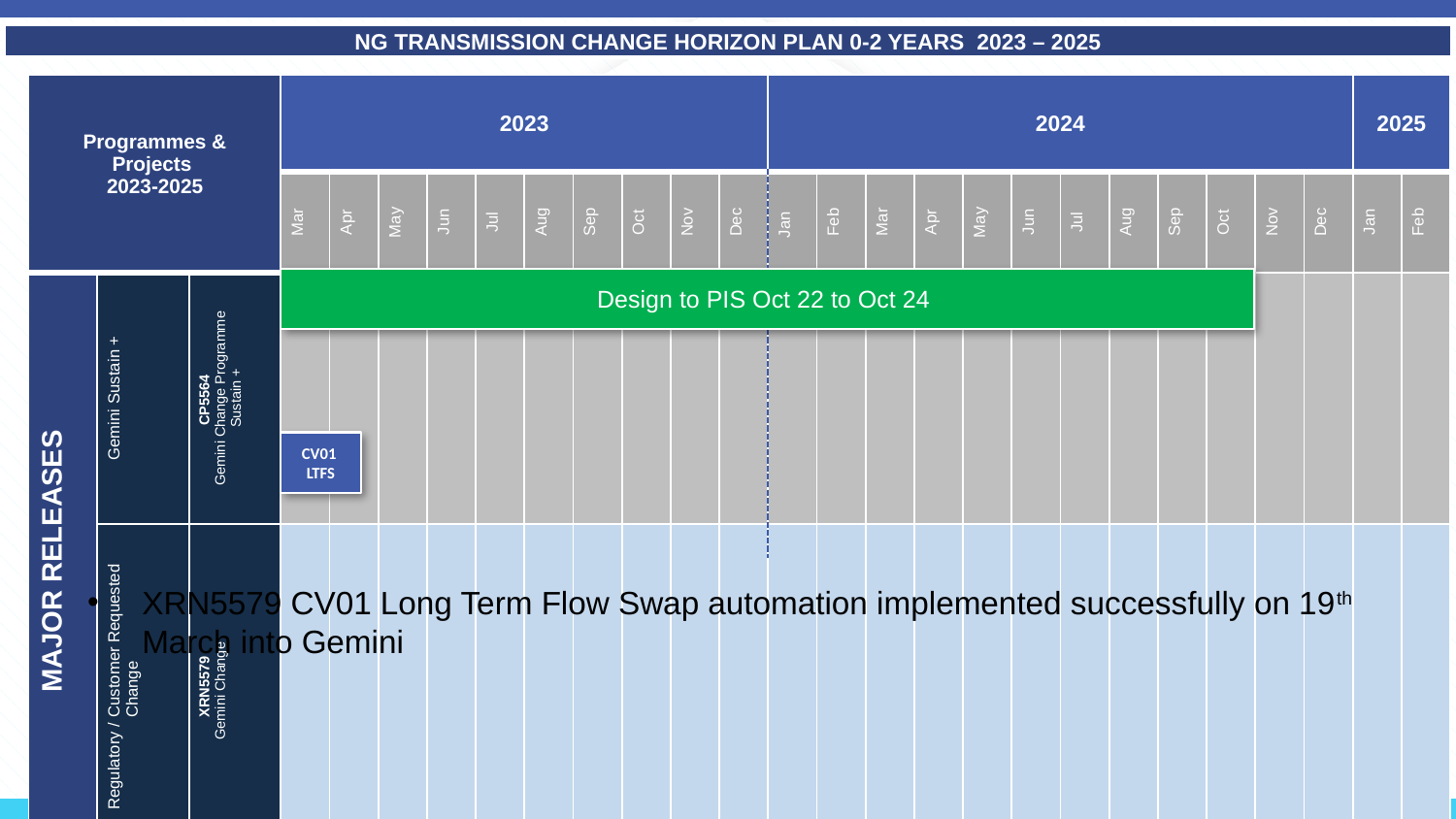

NG TRANSMISSION CHANGE HORIZON PLAN 0-2 YEARS  2023 – 2025
| Programmes & Projects 2023-2025 |  |  | 2023 |  |  |  |  |  |  |  |  |  | 2024 |  |  |  |  |  |  |  |  |  |  |  | 2025 |  |
| --- | --- | --- | --- | --- | --- | --- | --- | --- | --- | --- | --- | --- | --- | --- | --- | --- | --- | --- | --- | --- | --- | --- | --- | --- | --- | --- |
|  |  |  | Mar | Apr | May | Jun | Jul | Aug | Sep | Oct | Nov | Dec | Jan | Feb | Mar | Apr | May | Jun | Jul | Aug | Sep | Oct | Nov | Dec | Jan | Feb |
| MAJOR RELEASES | Gemini Sustain + | CP5564 Gemini Change Programme Sustain + |  |  |  |  |  |  |  |  |  |  |  |  |  |  |  |  |  |  |  |  |  |  |  |  |
| MAJOR RELEASES | Regulatory / Customer Requested Change | XRN5579 Gemini Change |  |  |  |  |  |  |  |  |  |  |  |  |  |  |  |  |  |  |  |  |  |  |  |  |

Design to PIS Oct 22 to Oct 24

CV01
LTFS
XRN5579 CV01 Long Term Flow Swap automation implemented successfully on 19th March into Gemini